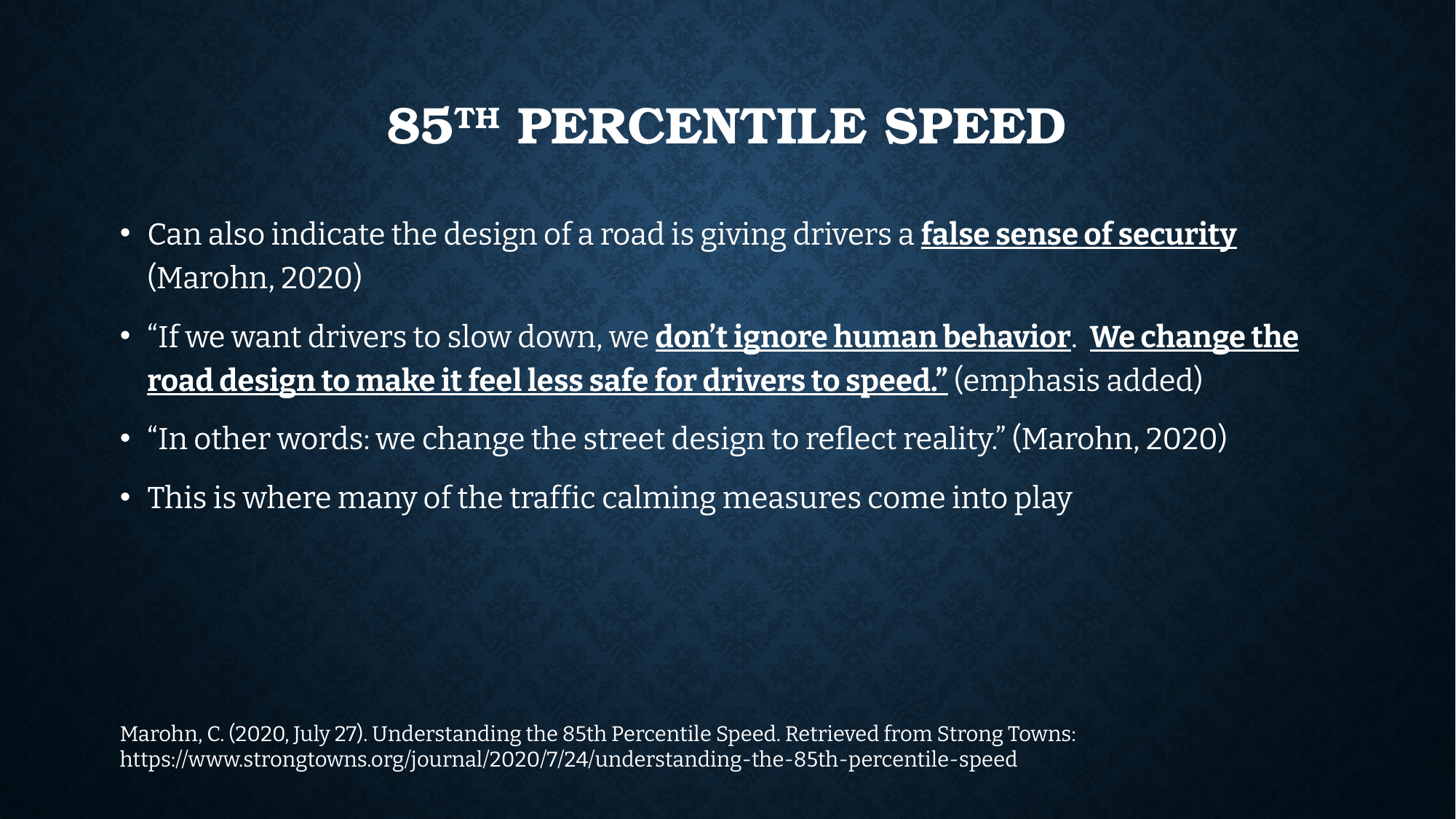

# 85TH PERCENTILE SPEED
Can also indicate the design of a road is giving drivers a false sense of security (Marohn, 2020)
“If we want drivers to slow down, we don’t ignore human behavior.  We change the road design to make it feel less safe for drivers to speed.” (emphasis added)
“In other words: we change the street design to reflect reality.” (Marohn, 2020)
This is where many of the traffic calming measures come into play

Marohn, C. (2020, July 27). Understanding the 85th Percentile Speed. Retrieved from Strong Towns: https://www.strongtowns.org/journal/2020/7/24/understanding-the-85th-percentile-speed